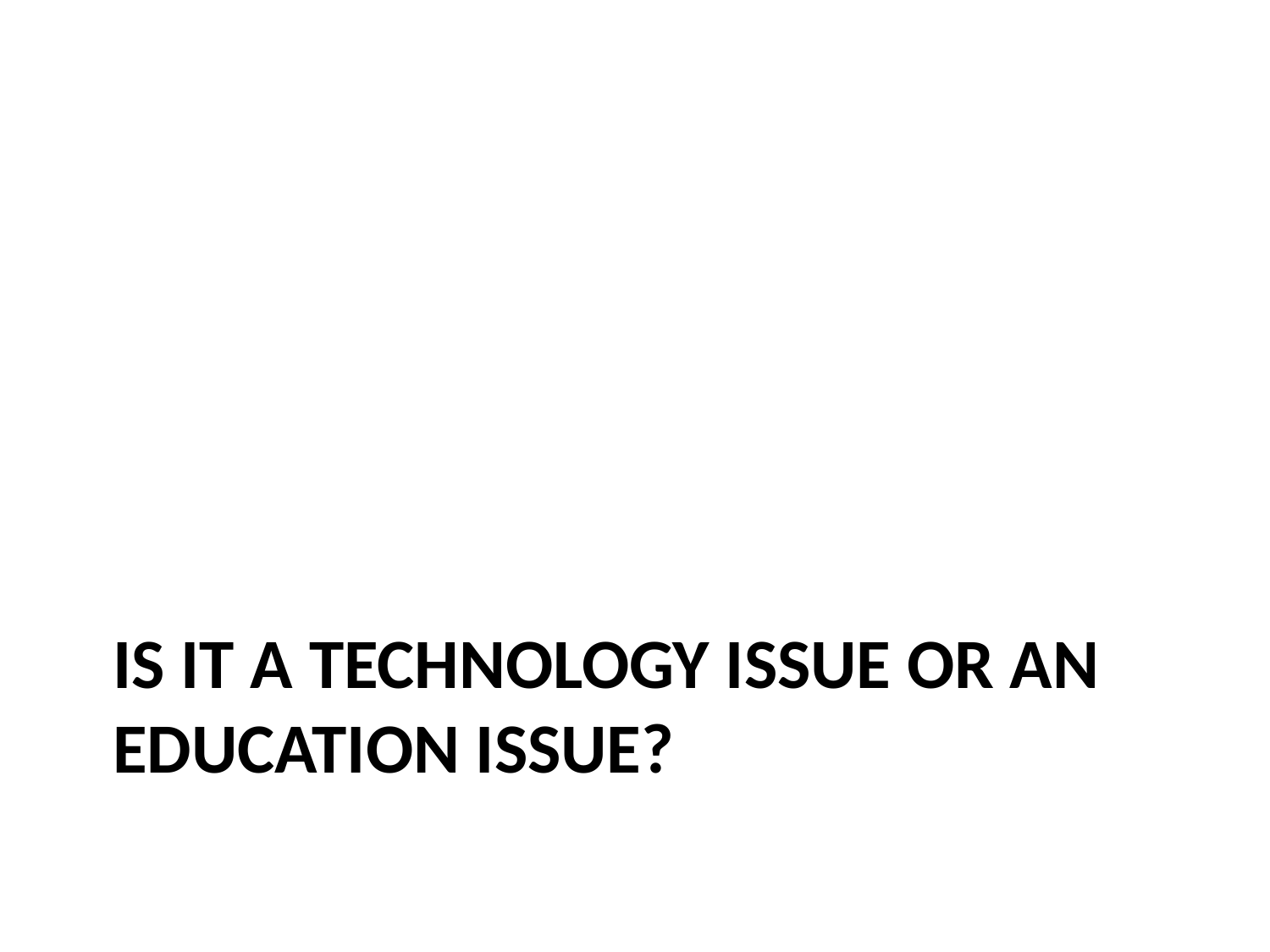

# Is it a technology issue or an education issue?